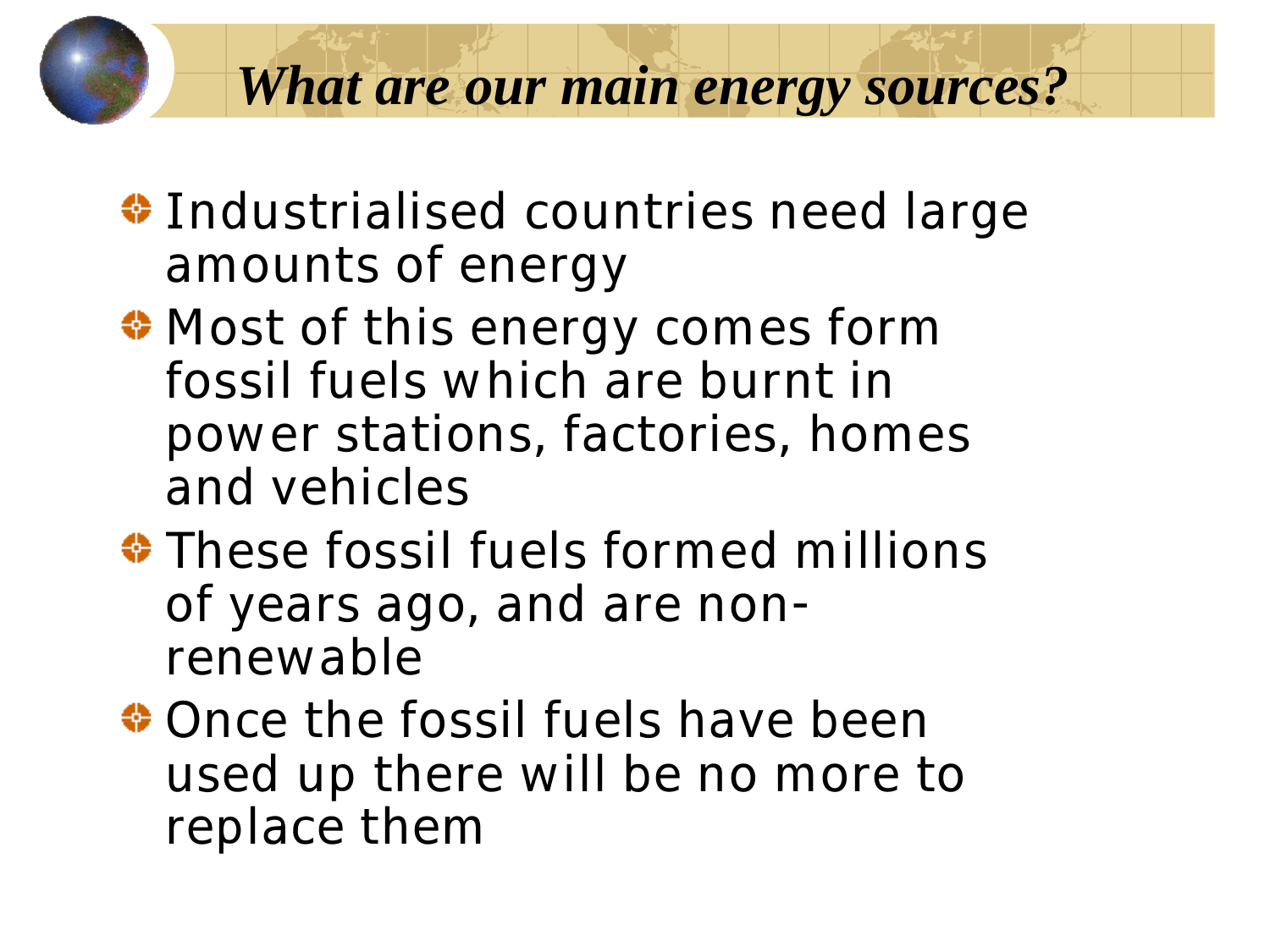

# What are our main energy sources?
Industrialised countries need large amounts of energy
Most of this energy comes form fossil fuels which are burnt in power stations, factories, homes and vehicles
These fossil fuels formed millions of years ago, and are non-renewable
Once the fossil fuels have been used up there will be no more to replace them